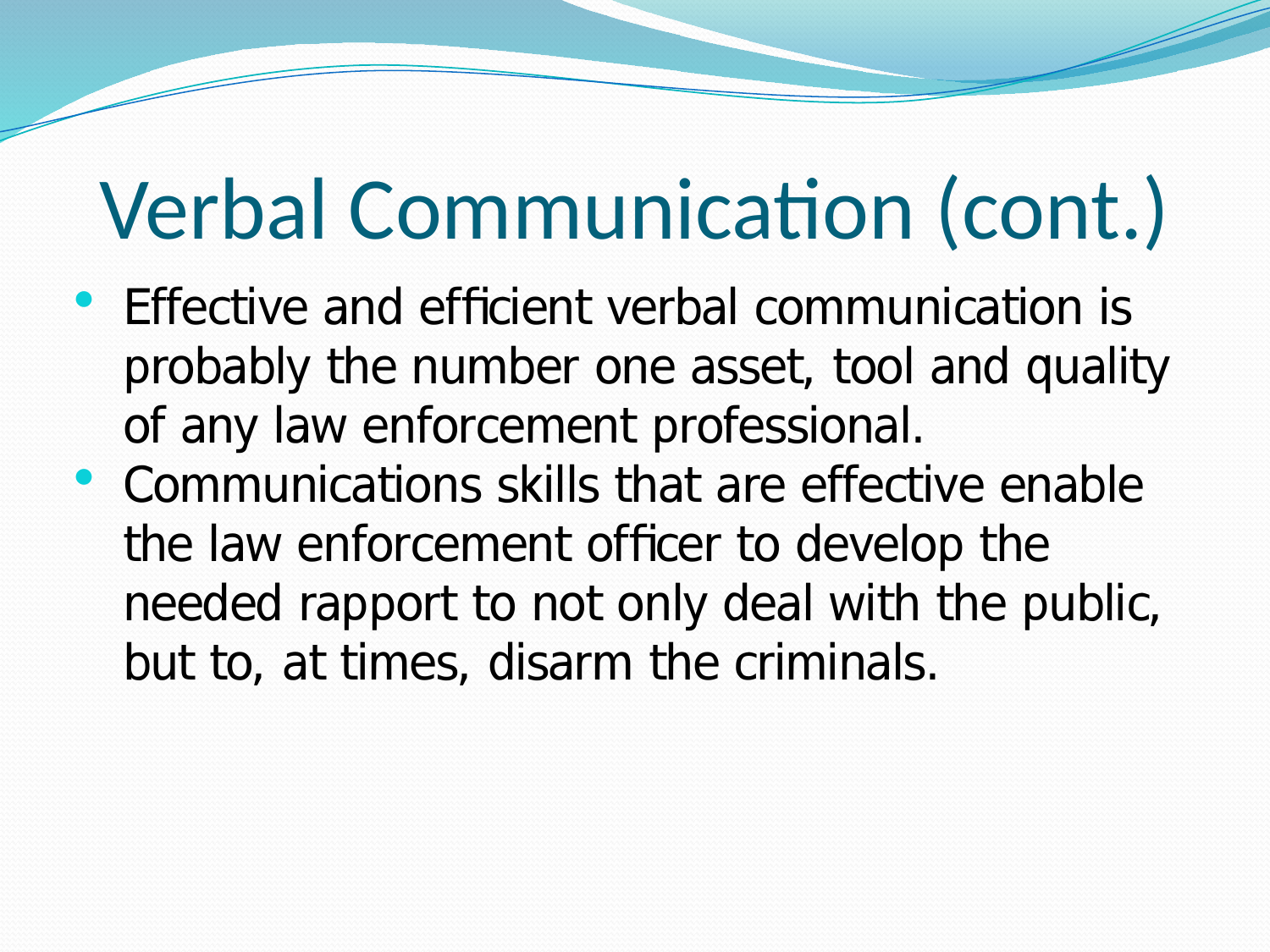

# Verbal Communication (cont.)
Effective and efficient verbal communication is probably the number one asset, tool and quality of any law enforcement professional.
Communications skills that are effective enable the law enforcement officer to develop the needed rapport to not only deal with the public, but to, at times, disarm the criminals.